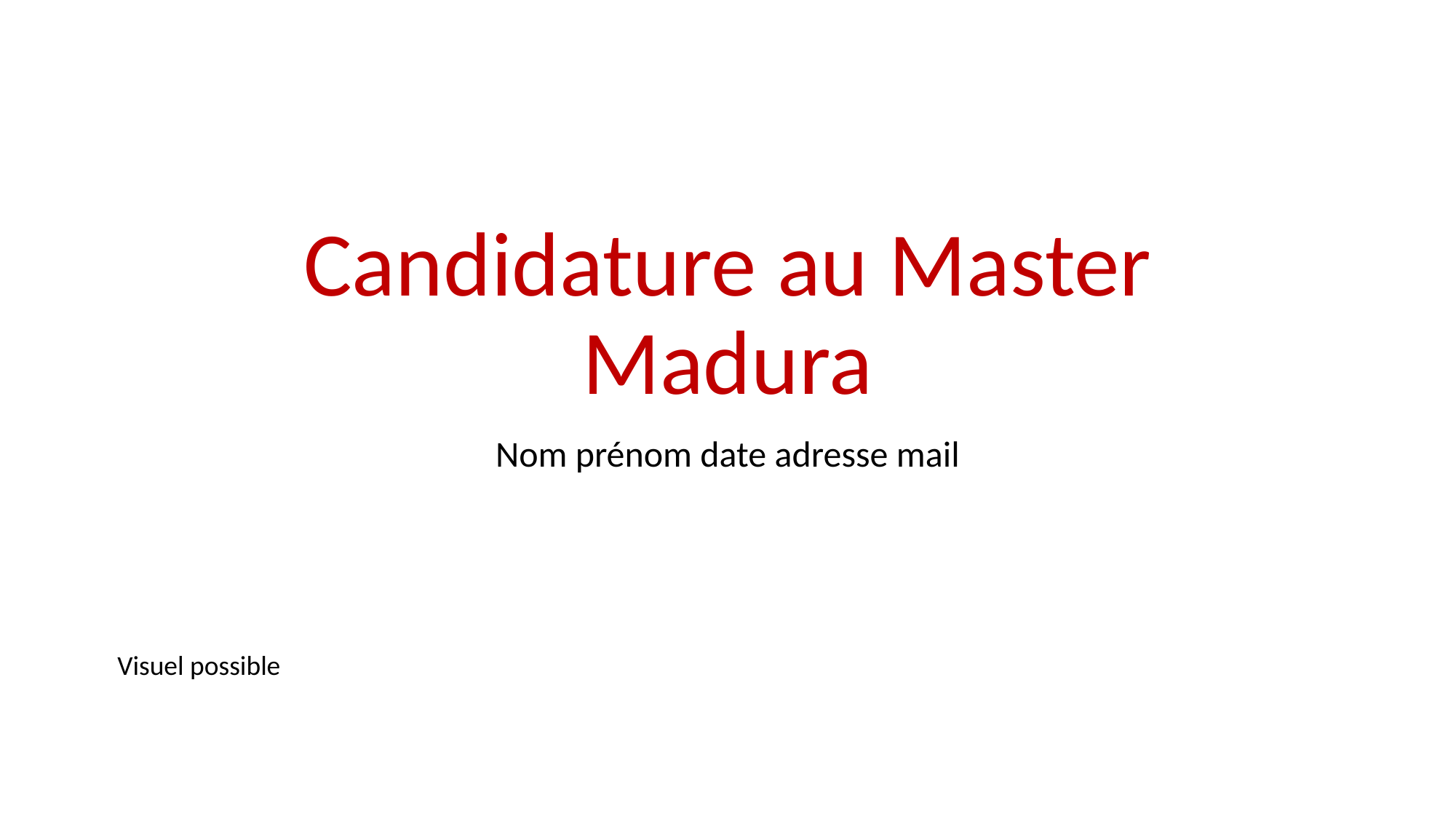

# Candidature au Master Madura
Nom prénom date adresse mail
Visuel possible